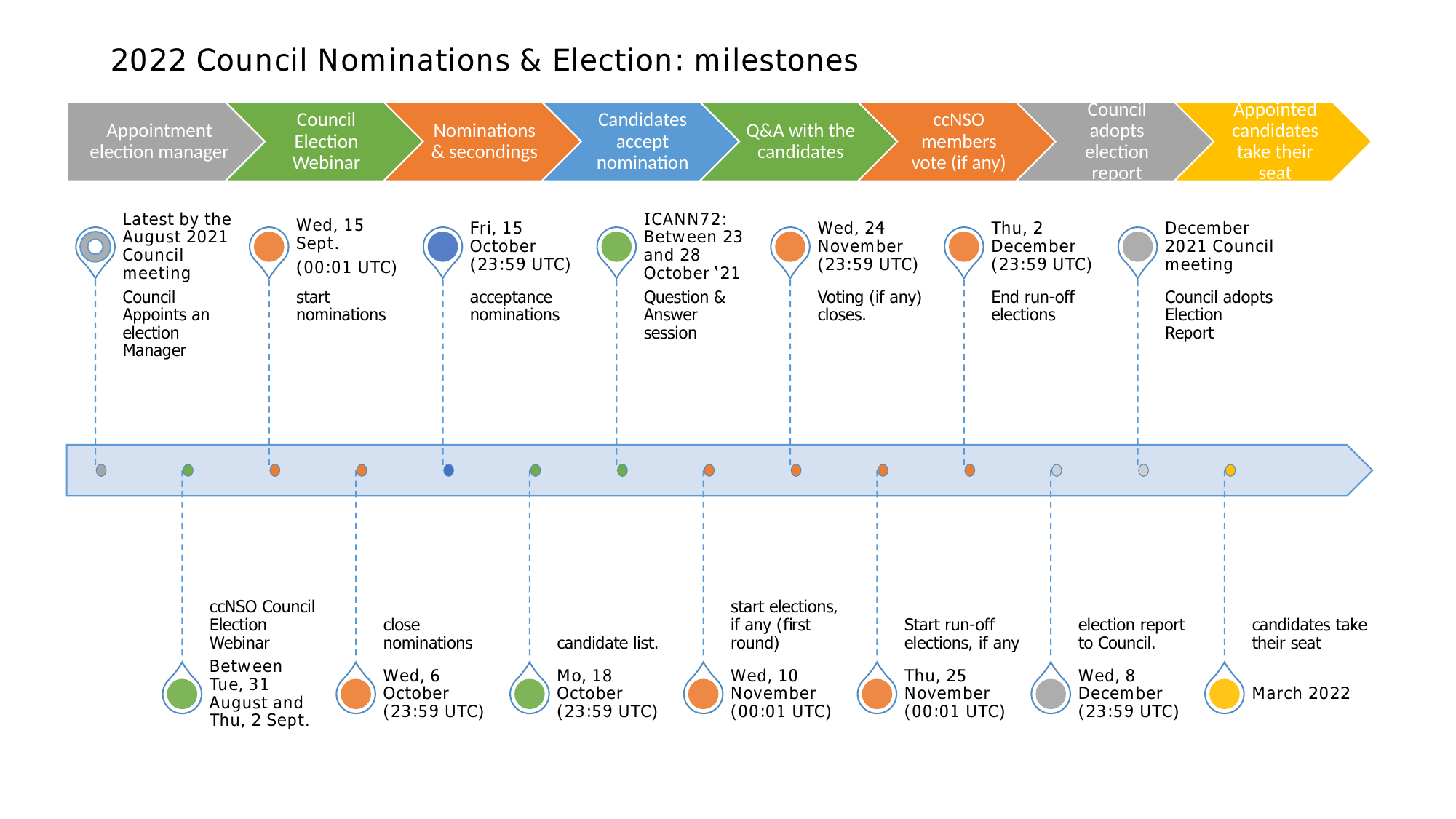

# 2022 Council Nominations & Election: milestones
Appointment election manager
Council Election Webinar
Nominations & secondings
Candidates accept nomination
Q&A with the candidates
ccNSO members vote (if any)
Council adopts election report
Appointed candidates take their seat
Council Appoints an election Manager
Latest by the August 2021 Council meeting
ccNSO Council Election Webinar
Between Tue, 31 August and Thu, 2 Sept.
start nominations
Wed, 15 Sept.
(00:01 UTC)
close nominations
Wed, 6 October (23:59 UTC)
acceptance nominations
Fri, 15 October (23:59 UTC)
candidate list.
Mo, 18 October (23:59 UTC)
Question & Answer session
ICANN72: Between 23 and 28 October ‘21
start elections, if any (first round)
Wed, 10 November (00:01 UTC)
Voting (if any) closes.
Wed, 24 November (23:59 UTC)
Start run-off elections, if any
Thu, 25 November (00:01 UTC)
End run-off elections
Thu, 2 December (23:59 UTC)
election report to Council.
Wed, 8 December (23:59 UTC)
Council adopts Election Report
December 2021 Council meeting
candidates take their seat
March 2022